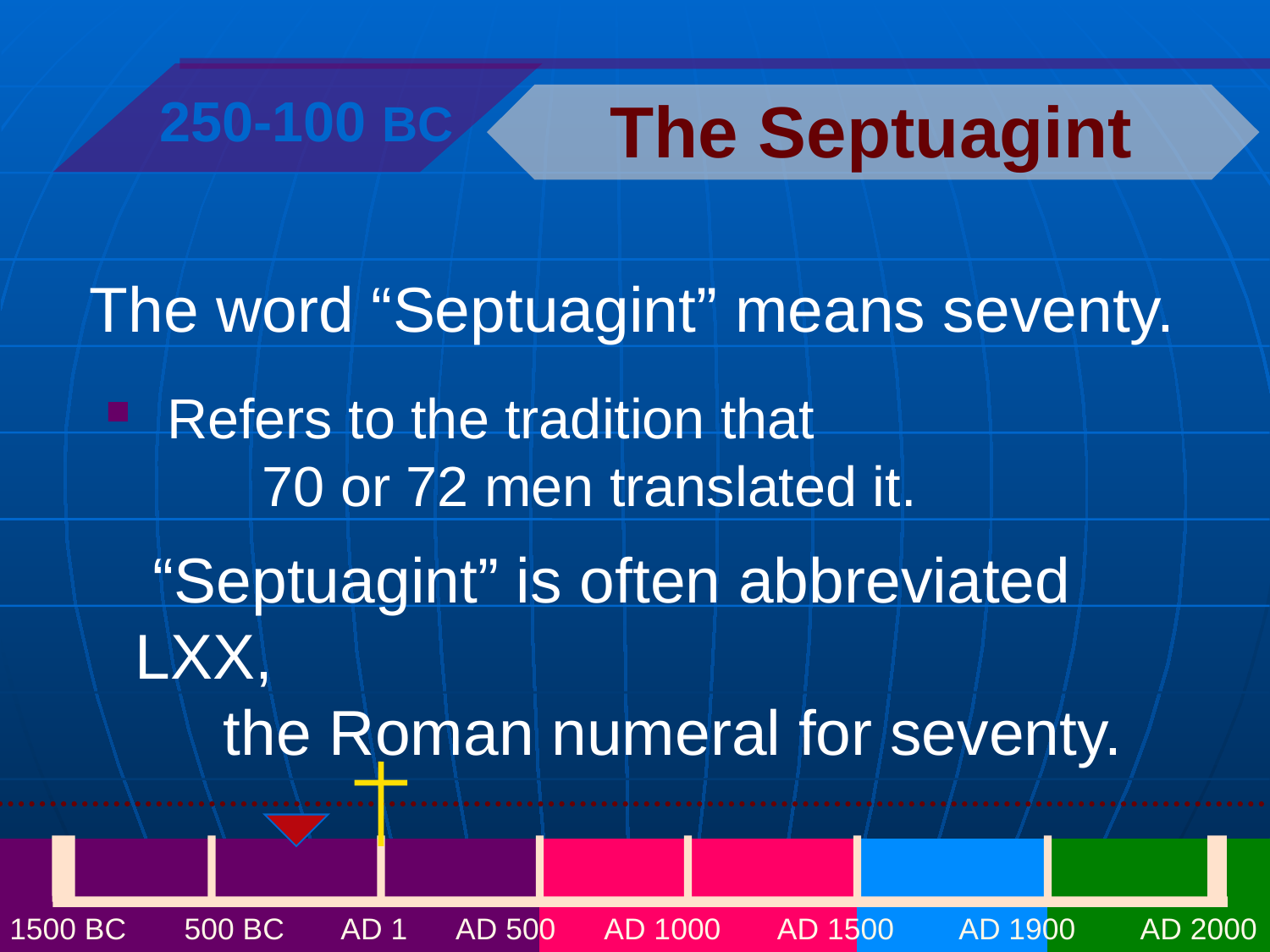

250-100 BC
The Septuagint

 The word “Septuagint” means seventy.

  Refers to the tradition that
	70 or 72 men translated it.

 “Septuagint” is often abbreviated LXX,
     the Roman numeral for seventy.

1500 BC       500 BC       AD 1      AD 500      AD 1000       AD 1500        AD 1900        AD 2000
1500 BC          500 BC         AD1         AD 500         AD 1000          AD 1500          AD 1900      AD 2000